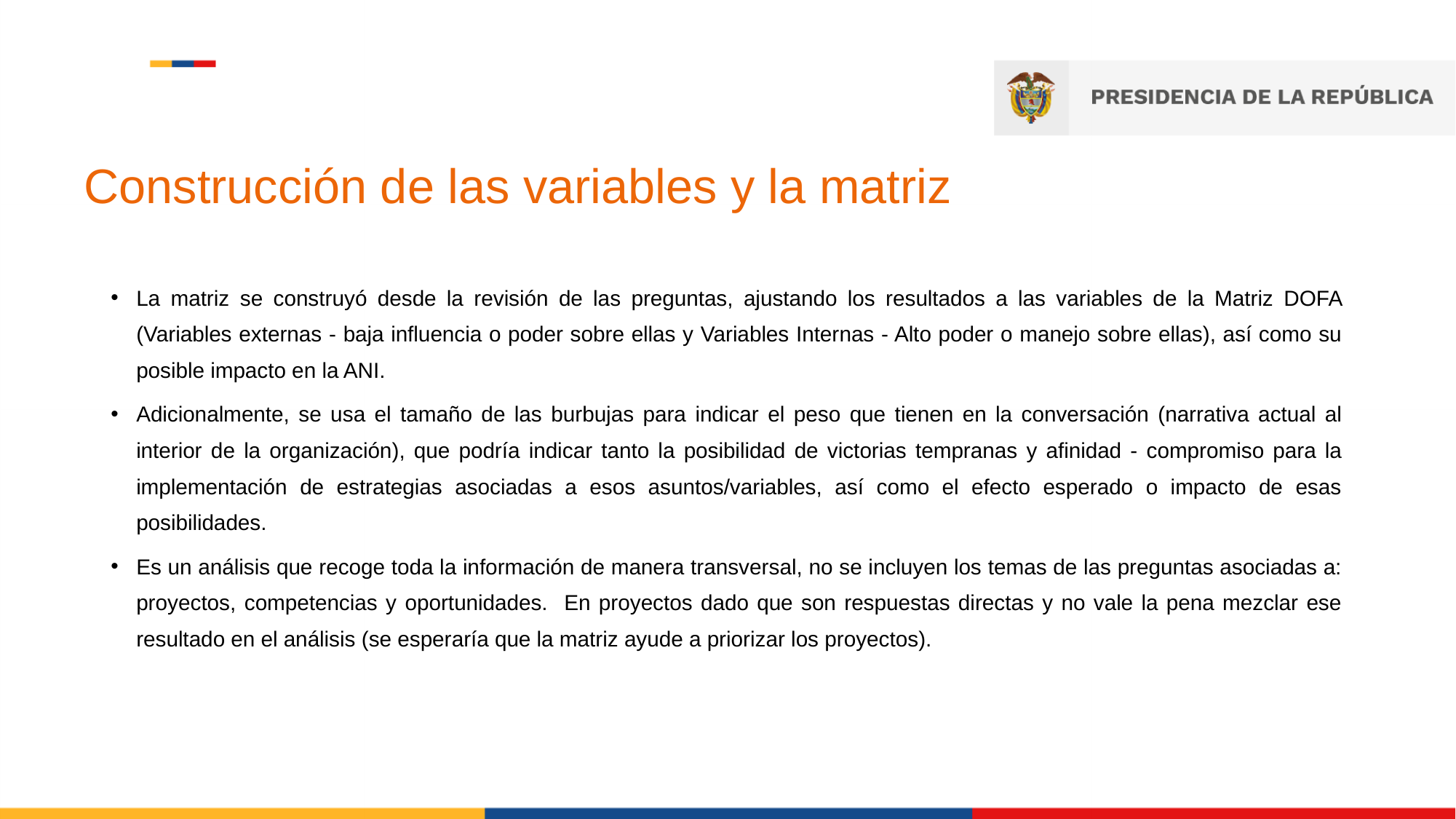

# Construcción de las variables y la matriz
La matriz se construyó desde la revisión de las preguntas, ajustando los resultados a las variables de la Matriz DOFA (Variables externas - baja influencia o poder sobre ellas y Variables Internas - Alto poder o manejo sobre ellas), así como su posible impacto en la ANI.
Adicionalmente, se usa el tamaño de las burbujas para indicar el peso que tienen en la conversación (narrativa actual al interior de la organización), que podría indicar tanto la posibilidad de victorias tempranas y afinidad - compromiso para la implementación de estrategias asociadas a esos asuntos/variables, así como el efecto esperado o impacto de esas posibilidades.
Es un análisis que recoge toda la información de manera transversal, no se incluyen los temas de las preguntas asociadas a: proyectos, competencias y oportunidades.  En proyectos dado que son respuestas directas y no vale la pena mezclar ese resultado en el análisis (se esperaría que la matriz ayude a priorizar los proyectos).